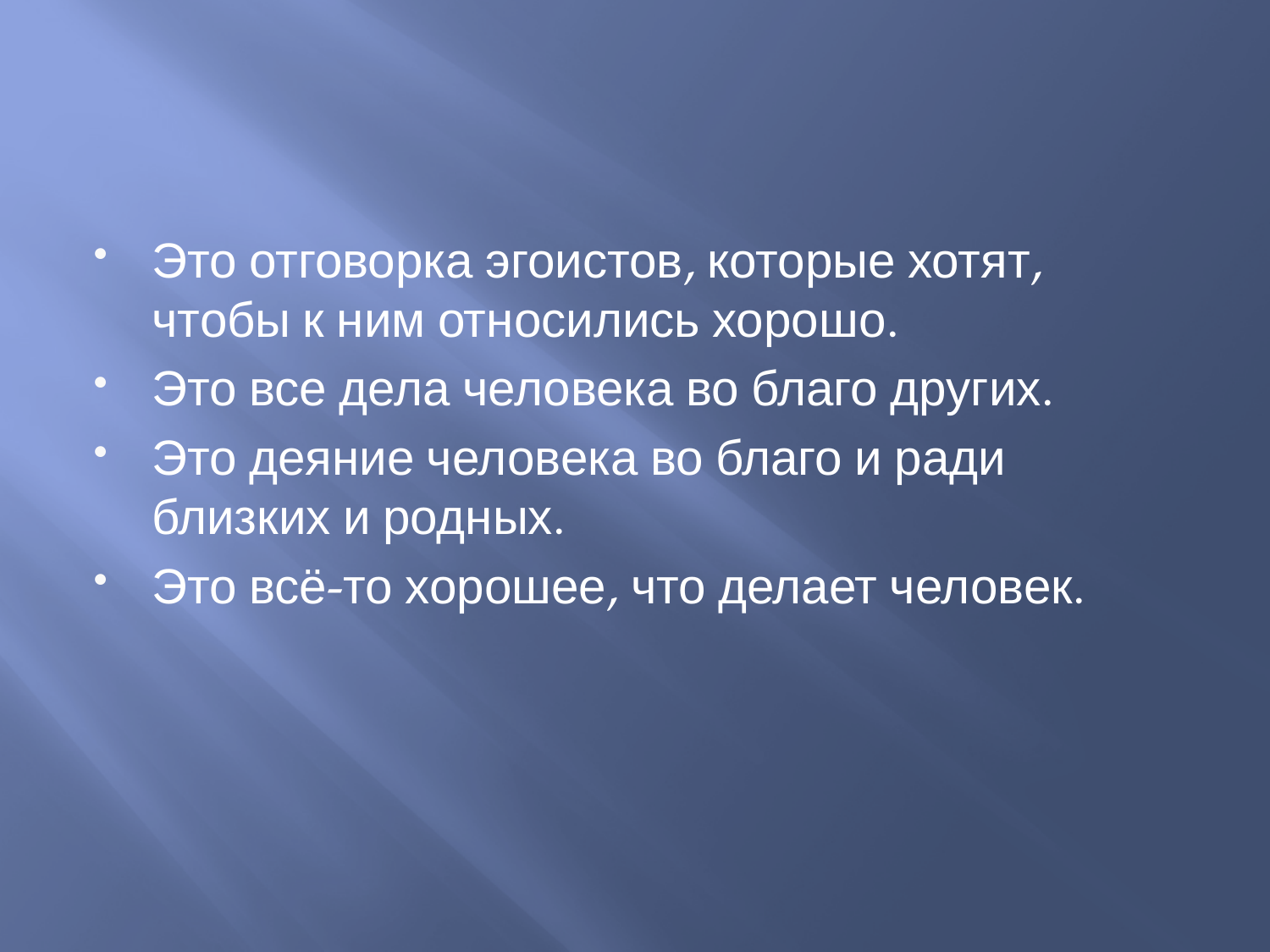

Это отговорка эгоистов, которые хотят, чтобы к ним относились хорошо.
Это все дела человека во благо других.
Это деяние человека во благо и ради близких и родных.
Это всё-то хорошее, что делает человек.